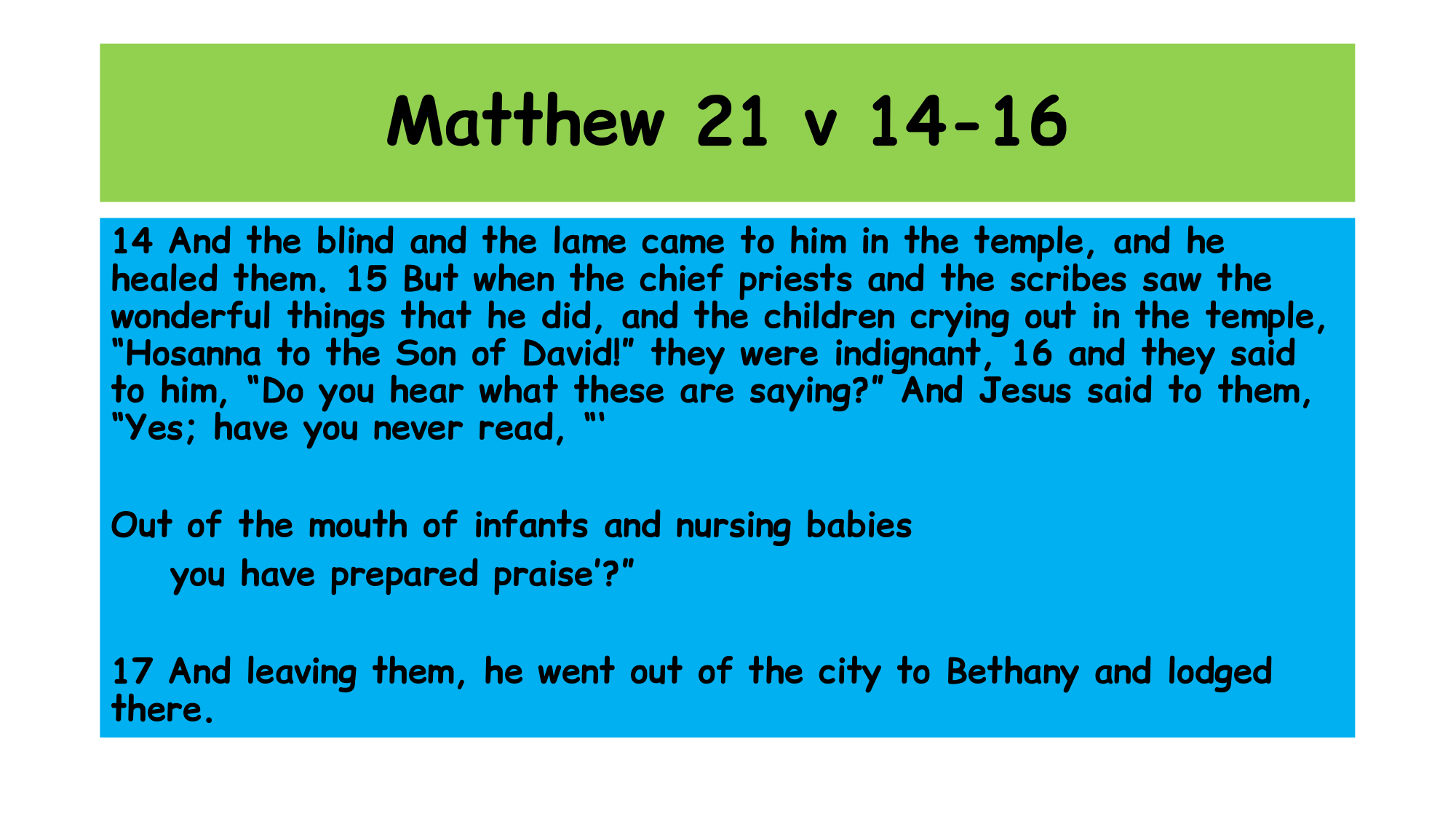

# Matthew 21 v 14-16
14 And the blind and the lame came to him in the temple, and he healed them. 15 But when the chief priests and the scribes saw the wonderful things that he did, and the children crying out in the temple, “Hosanna to the Son of David!” they were indignant, 16 and they said to him, “Do you hear what these are saying?” And Jesus said to them, “Yes; have you never read, “‘

Out of the mouth of infants and nursing babies
    you have prepared praise’?”

17 And leaving them, he went out of the city to Bethany and lodged there.